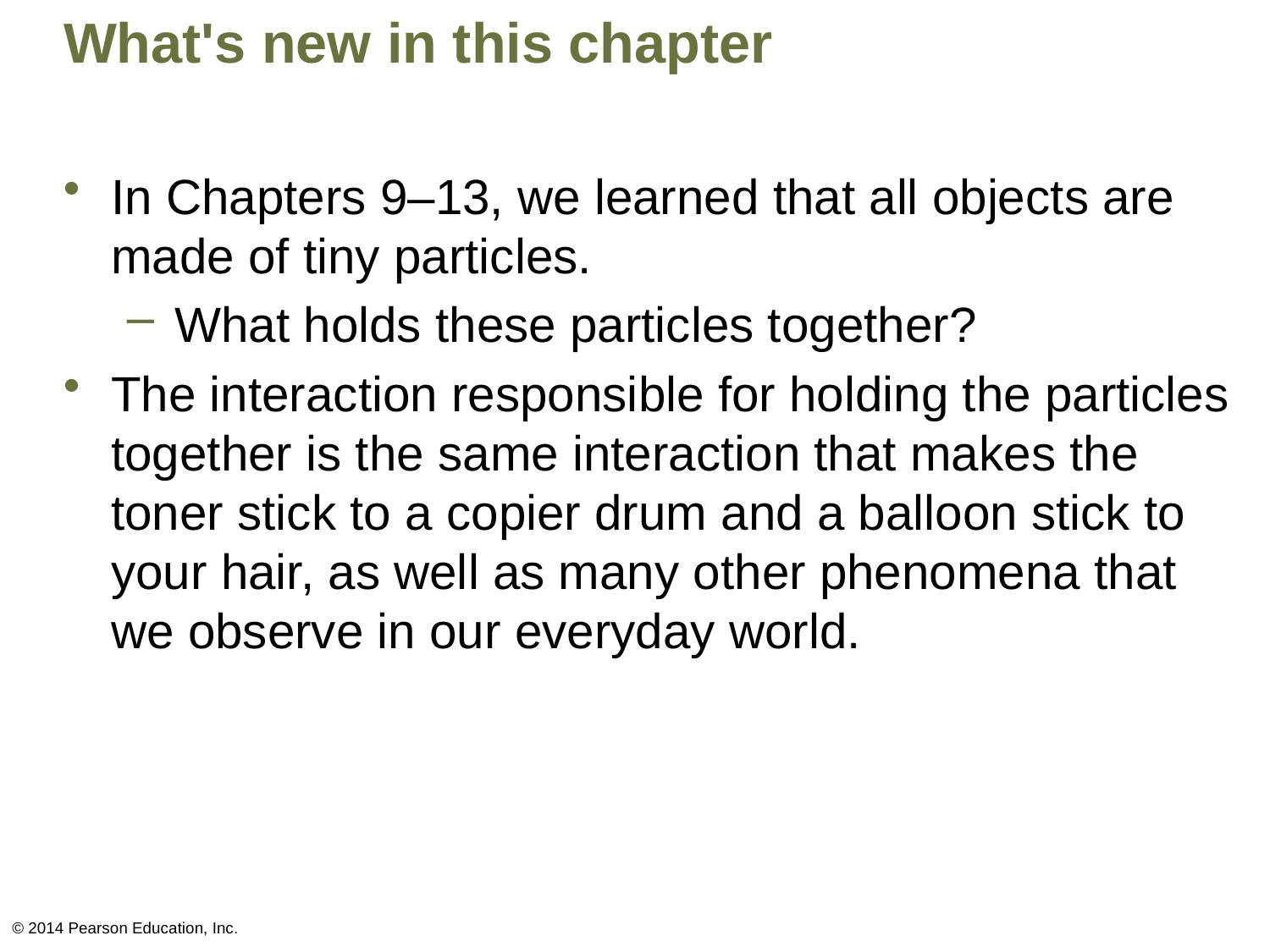

# What's new in this chapter
In Chapters 9–13, we learned that all objects are made of tiny particles.
What holds these particles together?
The interaction responsible for holding the particles together is the same interaction that makes the toner stick to a copier drum and a balloon stick to your hair, as well as many other phenomena that we observe in our everyday world.
© 2014 Pearson Education, Inc.